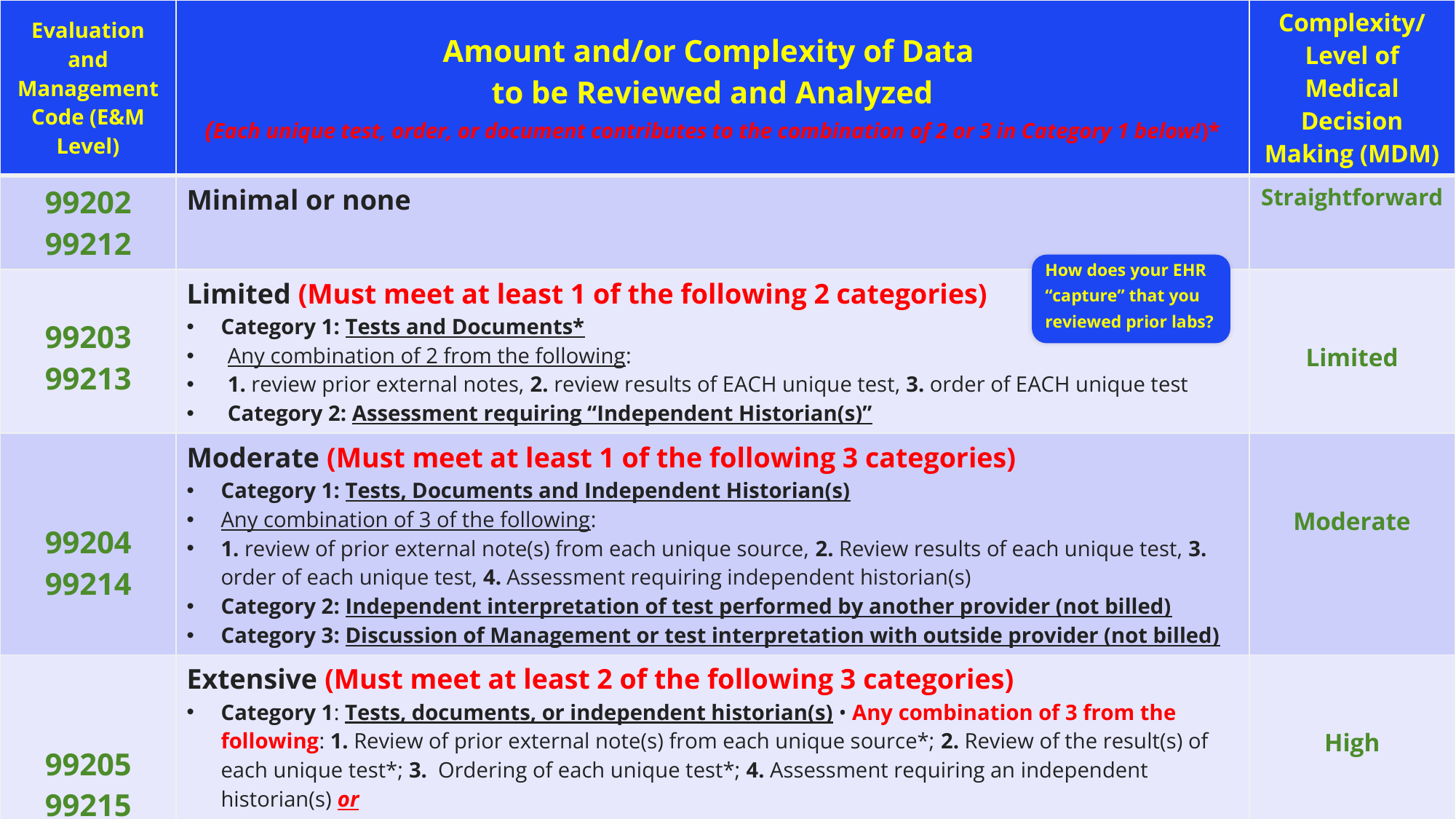

| Evaluation and Management Code (E&M Level) | Amount and/or Complexity of Data to be Reviewed and Analyzed (Each unique test, order, or document contributes to the combination of 2 or 3 in Category 1 below!)\* | Complexity/Level of Medical Decision Making (MDM) |
| --- | --- | --- |
| 99202 99212 | Minimal or none | Straightforward |
| 99203 99213 | Limited (Must meet at least 1 of the following 2 categories) Category 1: Tests and Documents\* Any combination of 2 from the following: 1. review prior external notes, 2. review results of EACH unique test, 3. order of EACH unique test Category 2: Assessment requiring “Independent Historian(s)” | Limited |
| 99204 99214 | Moderate (Must meet at least 1 of the following 3 categories) Category 1: Tests, Documents and Independent Historian(s) Any combination of 3 of the following: 1. review of prior external note(s) from each unique source, 2. Review results of each unique test, 3. order of each unique test, 4. Assessment requiring independent historian(s) Category 2: Independent interpretation of test performed by another provider (not billed) Category 3: Discussion of Management or test interpretation with outside provider (not billed) | Moderate |
| 99205 99215 | Extensive (Must meet at least 2 of the following 3 categories) Category 1: Tests, documents, or independent historian(s) • Any combination of 3 from the following: 1. Review of prior external note(s) from each unique source\*; 2. Review of the result(s) of each unique test\*; 3. Ordering of each unique test\*; 4. Assessment requiring an independent historian(s) or Category 2: Independent interpretation of tests 1. Independent interpretation of a test performed by another physician/other qualified health care professional (not separately reported); or Category 3: Discussion of management or test interpretation 1. Discussion of management or test interpretation with external physician/other qualified health care professional/appropriate source (not separately reported) | High |
How does your EHR “capture” that you reviewed prior labs?